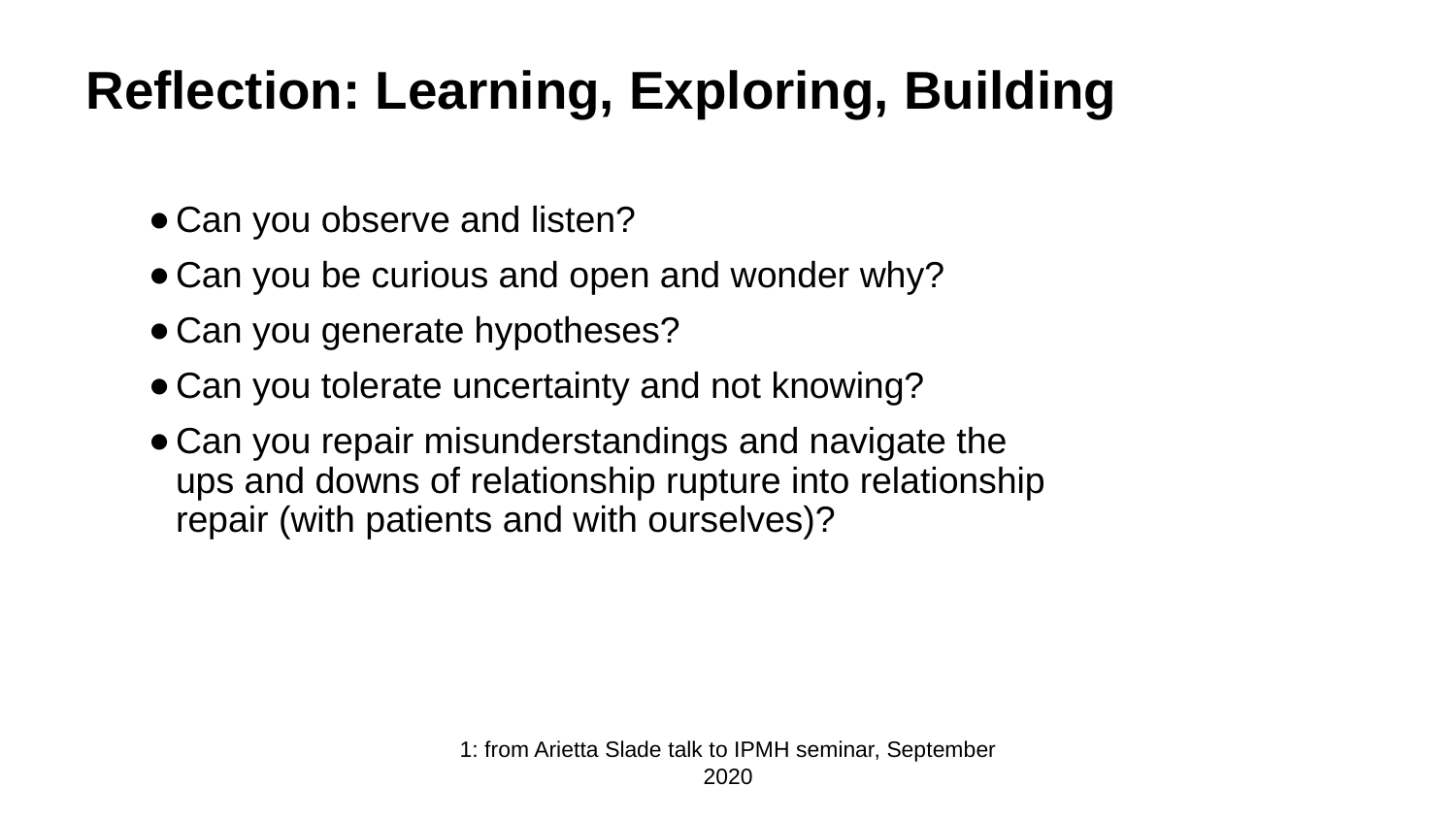

# Reflection: Learning, Exploring, Building
Can you observe and listen?
Can you be curious and open and wonder why?
Can you generate hypotheses?
Can you tolerate uncertainty and not knowing?
Can you repair misunderstandings and navigate the ups and downs of relationship rupture into relationship repair (with patients and with ourselves)?
1: from Arietta Slade talk to IPMH seminar, September 2020